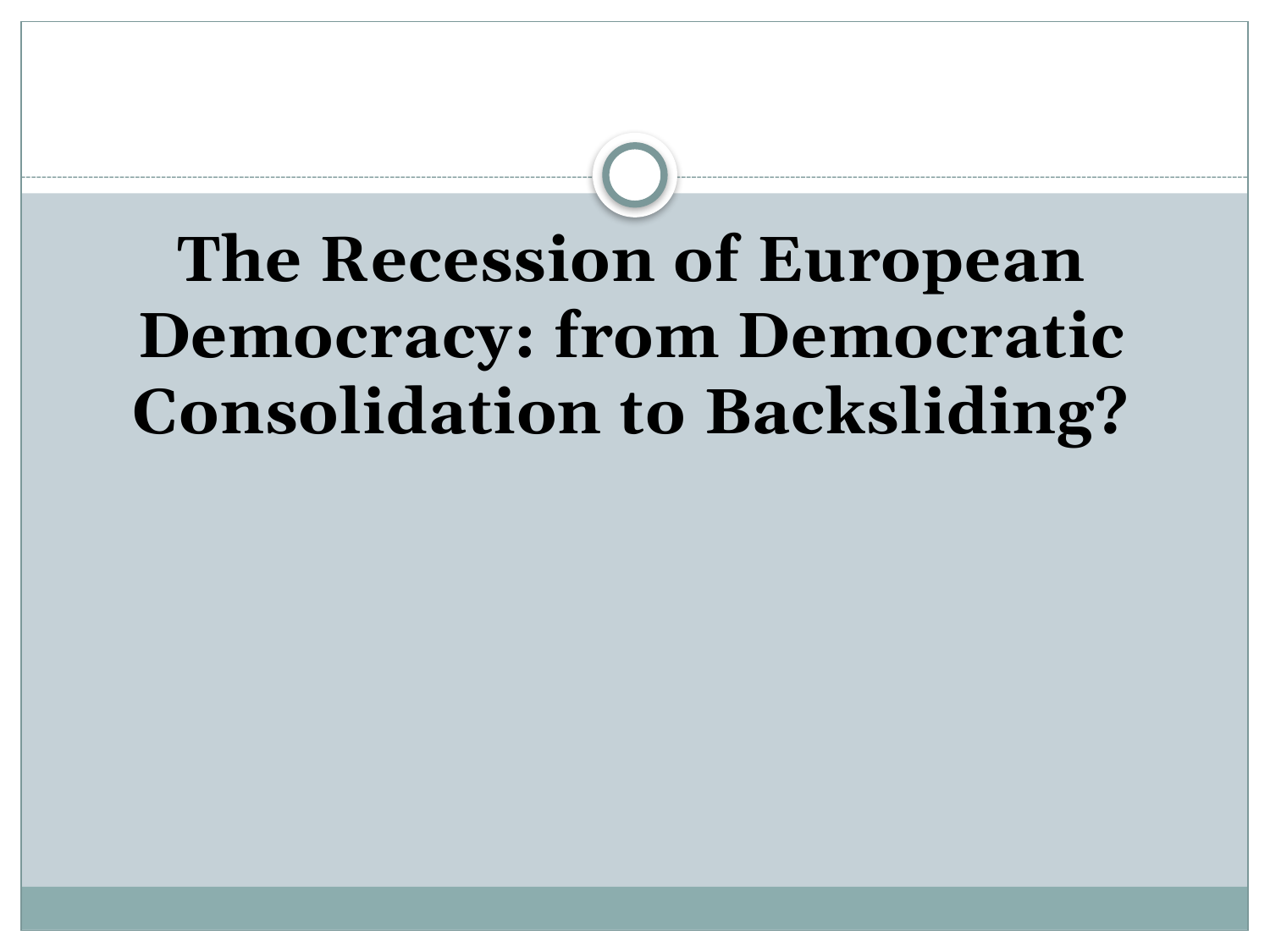

#
The Recession of European Democracy: from Democratic Consolidation to Backsliding?